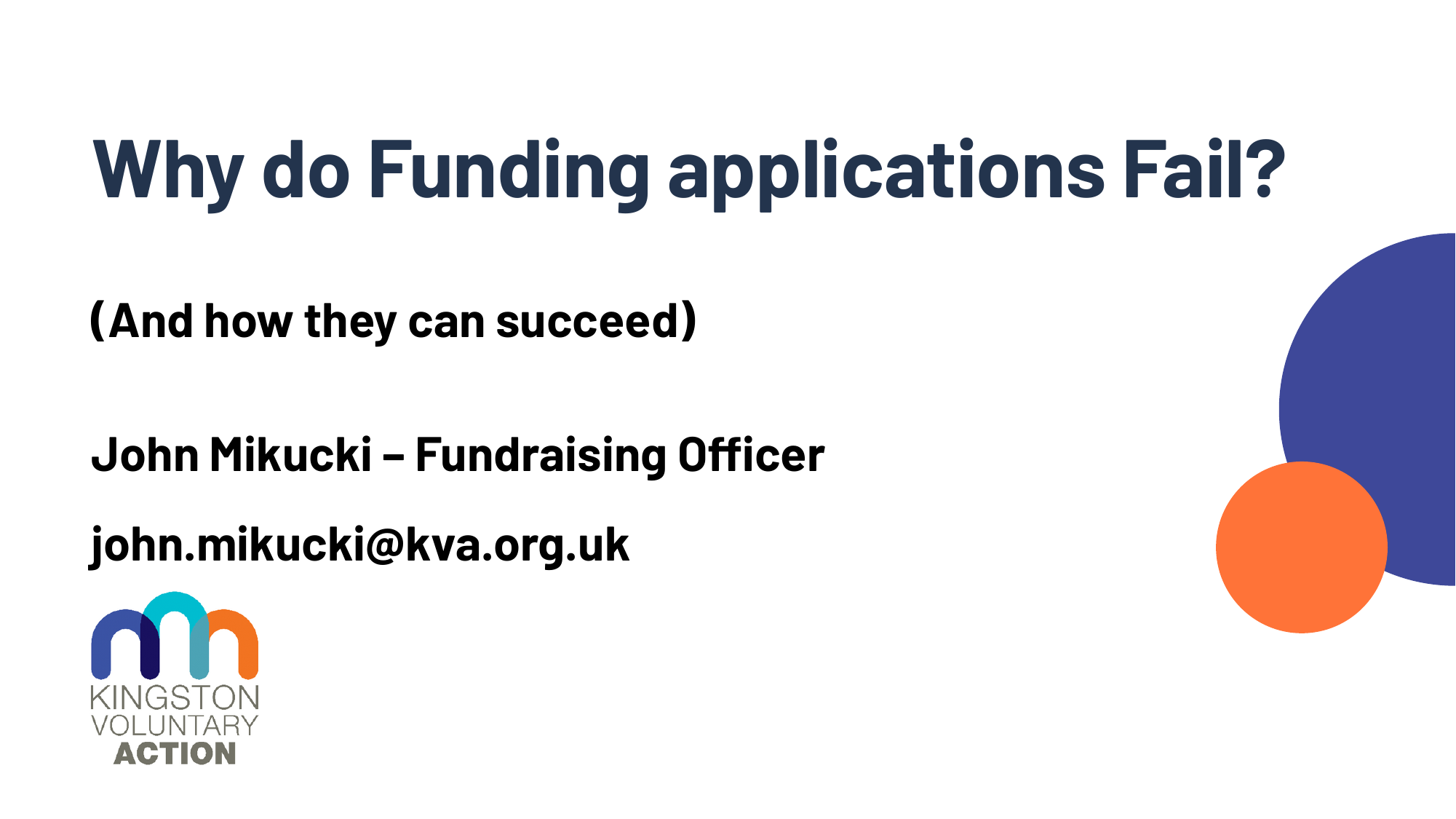

Why do Funding applications Fail?

(And how they can succeed)

John Mikucki – Fundraising Officer

john.mikucki@kva.org.uk